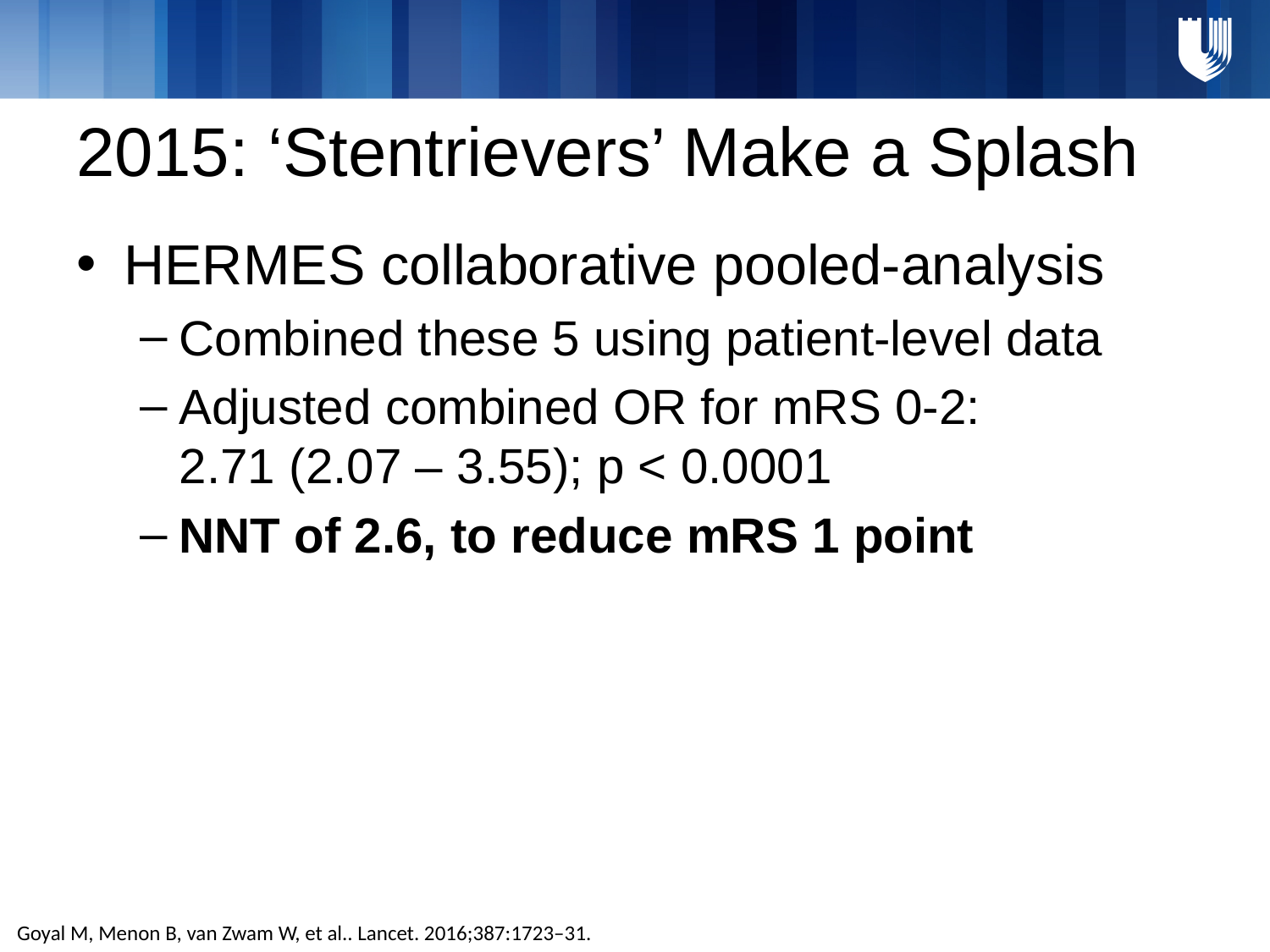

# 2015: ‘Stentrievers’ Make a Splash
HERMES collaborative pooled-analysis
Combined these 5 using patient-level data
Adjusted combined OR for mRS 0-2:
2.71 (2.07 – 3.55); p < 0.0001
NNT of 2.6, to reduce mRS 1 point
Goyal M, Menon B, van Zwam W, et al.. Lancet. 2016;387:1723–31.